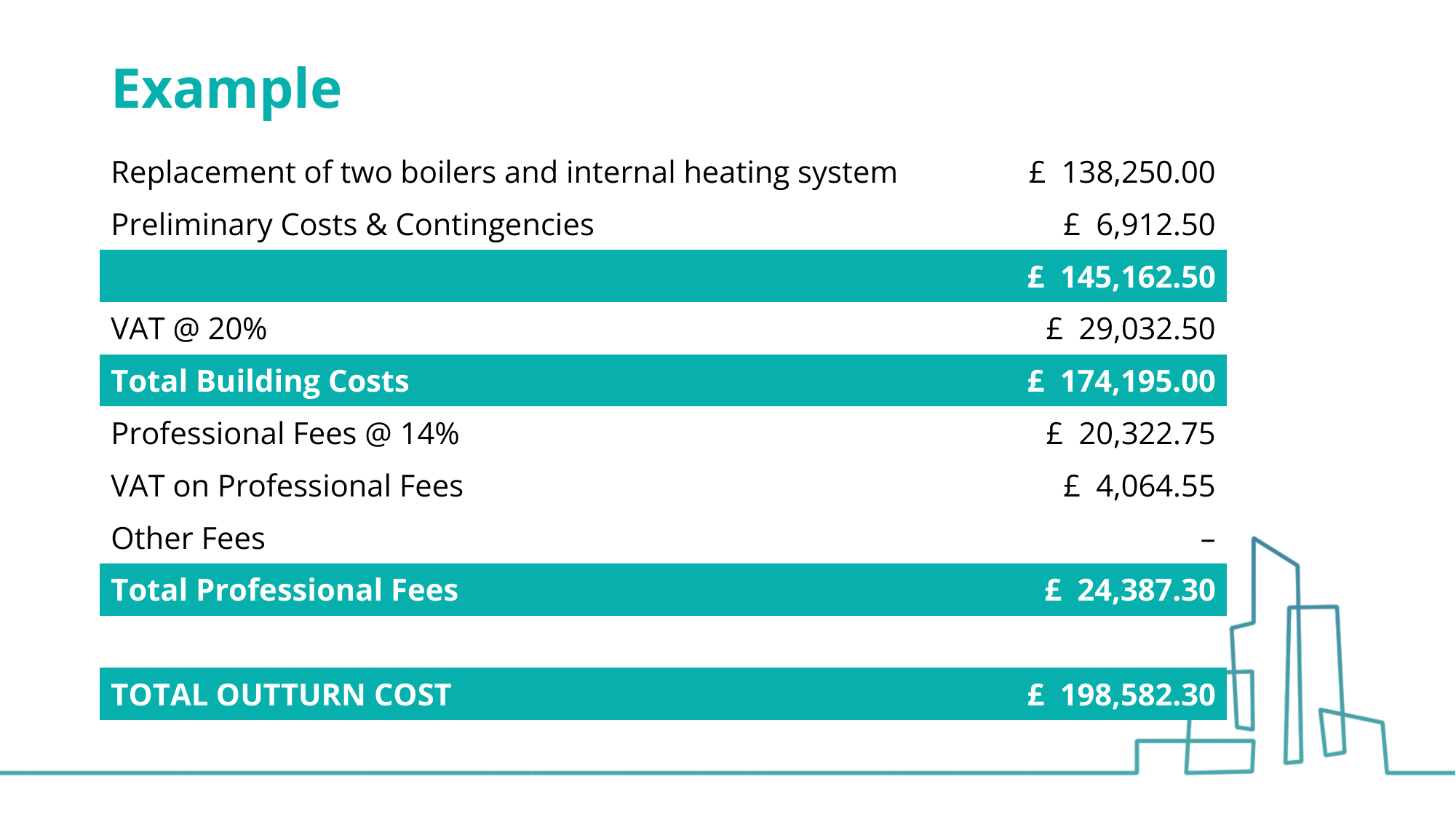

# Example
| Replacement of two boilers and internal heating system | £ 138,250.00 |
| --- | --- |
| Preliminary Costs & Contingencies | £ 6,912.50 |
|  | £ 145,162.50 |
| VAT @ 20% | £ 29,032.50 |
| Total Building Costs | £ 174,195.00 |
| Professional Fees @ 14% | £ 20,322.75 |
| VAT on Professional Fees | £ 4,064.55 |
| Other Fees | – |
| Total Professional Fees | £ 24,387.30 |
|  |  |
| TOTAL OUTTURN COST | £ 198,582.30 |